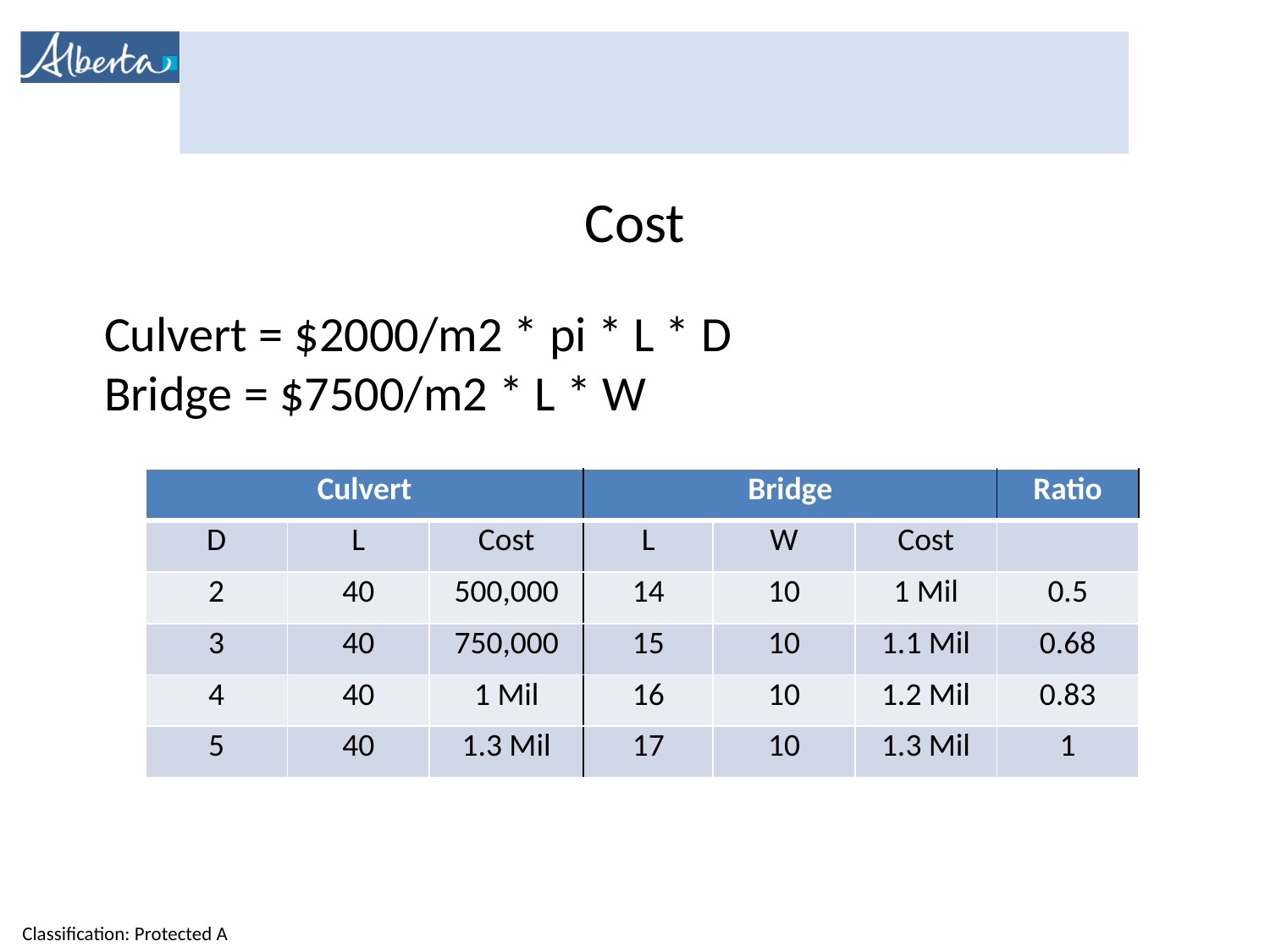

Cost
Culvert = $2000/m2 * pi * L * D
Bridge = $7500/m2 * L * W
| Culvert |  |  | Bridge |  |  | Ratio |
| --- | --- | --- | --- | --- | --- | --- |
| D | L | Cost | L | W | Cost |  |
| 2 | 40 | 500,000 | 14 | 10 | 1 Mil | 0.5 |
| 3 | 40 | 750,000 | 15 | 10 | 1.1 Mil | 0.68 |
| 4 | 40 | 1 Mil | 16 | 10 | 1.2 Mil | 0.83 |
| 5 | 40 | 1.3 Mil | 17 | 10 | 1.3 Mil | 1 |